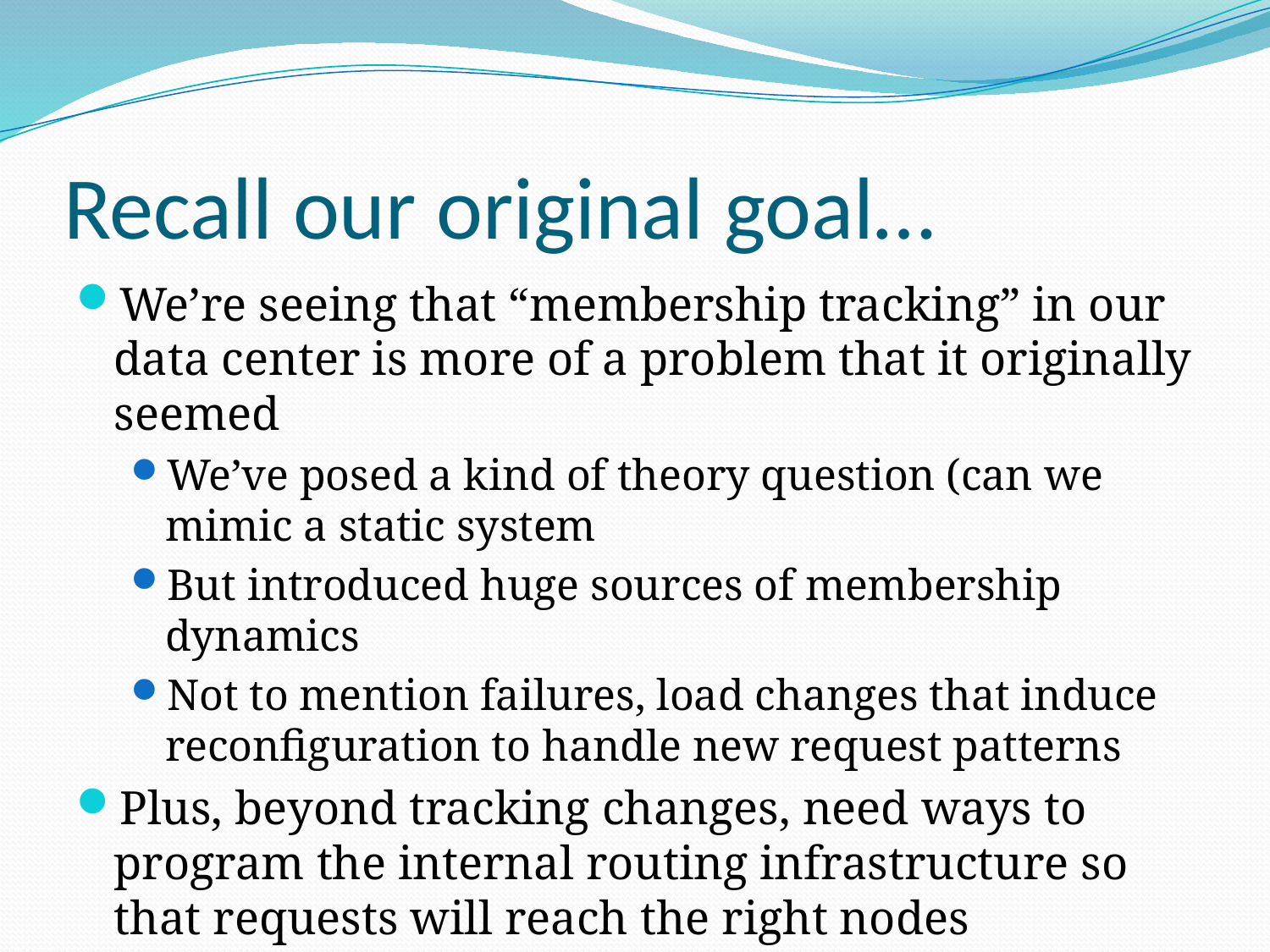

# Recall our original goal…
We’re seeing that “membership tracking” in our data center is more of a problem that it originally seemed
We’ve posed a kind of theory question (can we mimic a static system
But introduced huge sources of membership dynamics
Not to mention failures, load changes that induce reconfiguration to handle new request patterns
Plus, beyond tracking changes, need ways to program the internal routing infrastructure so that requests will reach the right nodes